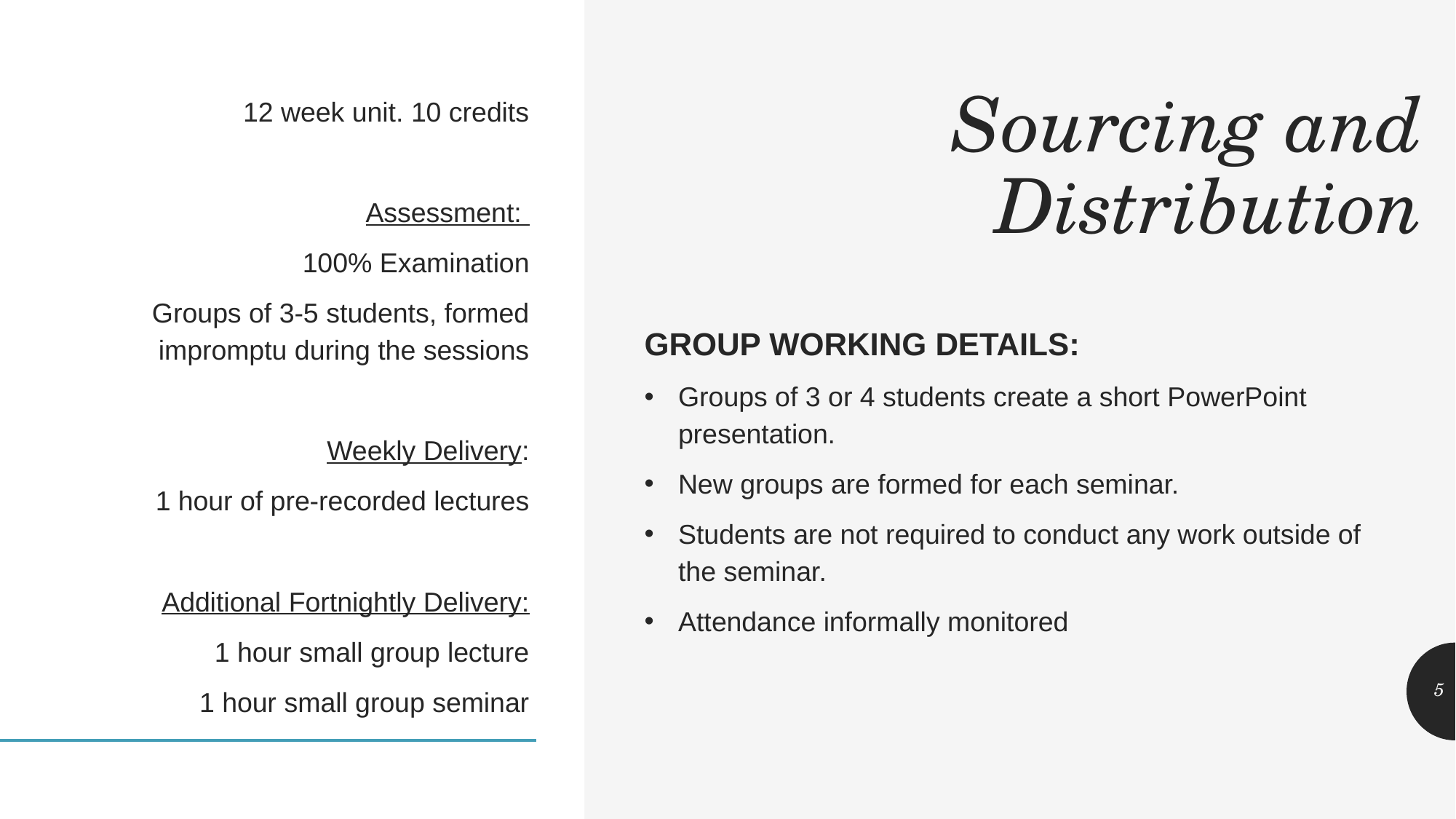

# Sourcing and Distribution
12 week unit. 10 credits

Assessment:
100% Examination
Groups of 3-5 students, formed impromptu during the sessions

Weekly Delivery:
1 hour of pre-recorded lectures

Additional Fortnightly Delivery:
1 hour small group lecture
1 hour small group seminar
GROUP WORKING DETAILS:
Groups of 3 or 4 students create a short PowerPoint presentation.
New groups are formed for each seminar.
Students are not required to conduct any work outside of the seminar.
Attendance informally monitored
5